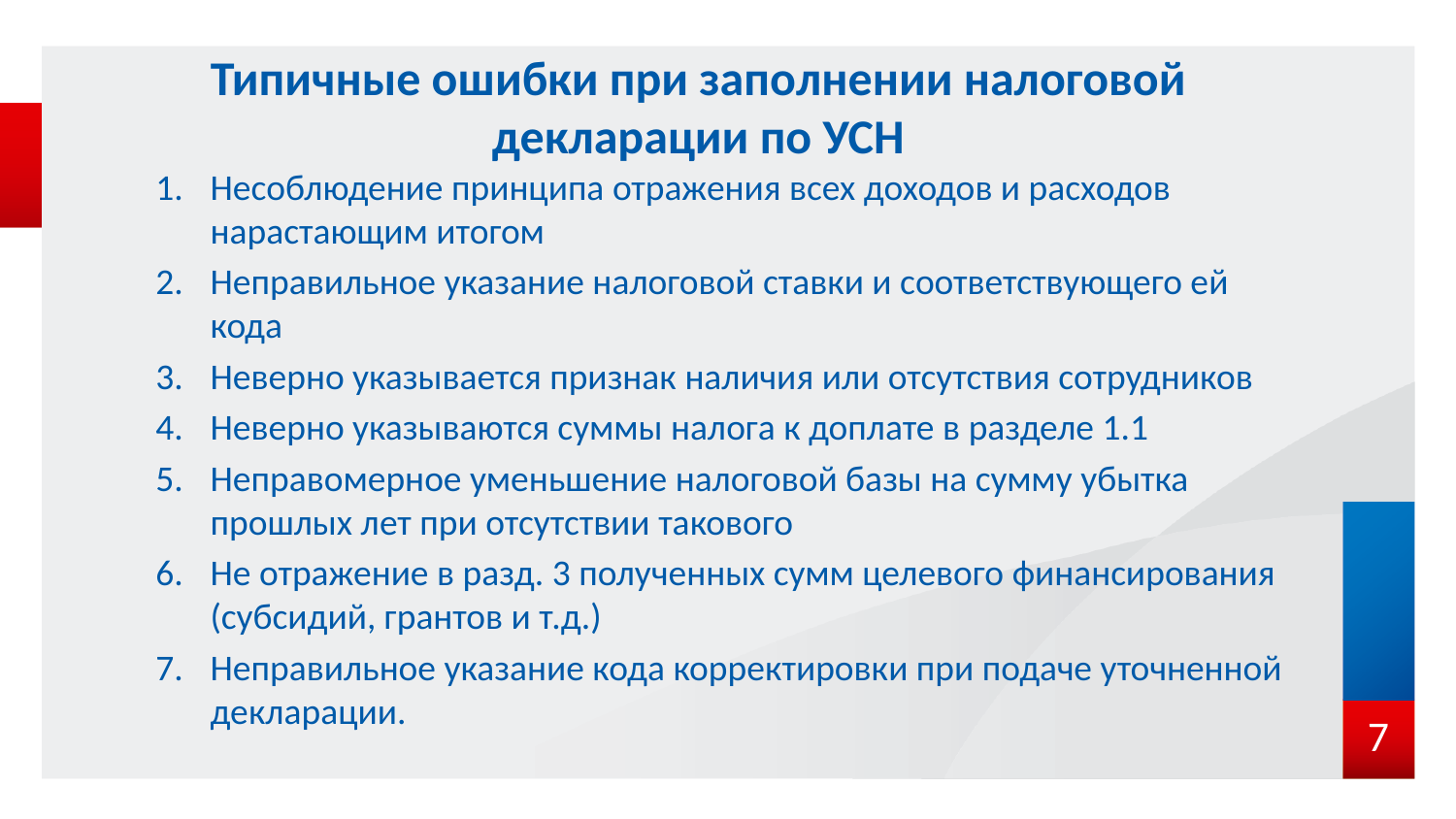

# Типичные ошибки при заполнении налоговой декларации по УСН
Несоблюдение принципа отражения всех доходов и расходов нарастающим итогом
Неправильное указание налоговой ставки и соответствующего ей кода
Неверно указывается признак наличия или отсутствия сотрудников
Неверно указываются суммы налога к доплате в разделе 1.1
Неправомерное уменьшение налоговой базы на сумму убытка прошлых лет при отсутствии такового
Не отражение в разд. 3 полученных сумм целевого финансирования (субсидий, грантов и т.д.)
Неправильное указание кода корректировки при подаче уточненной декларации.
7